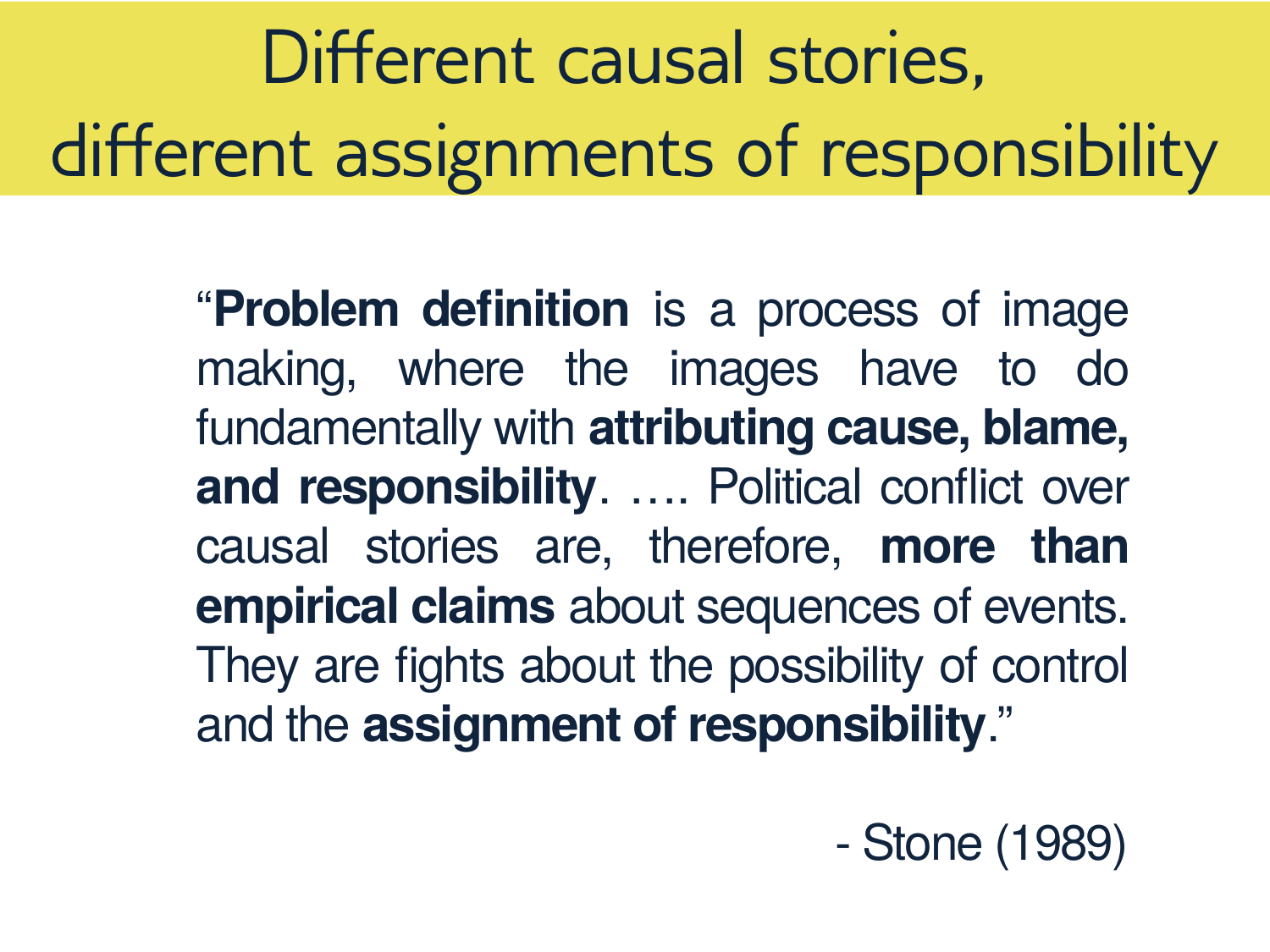

Different causal stories,
different assignments of responsibility
“Problem definition is a process of image making, where the images have to do fundamentally with attributing cause, blame, and responsibility. …. Political conflict over causal stories are, therefore, more than empirical claims about sequences of events. They are fights about the possibility of control and the assignment of responsibility.”

- Stone (1989)